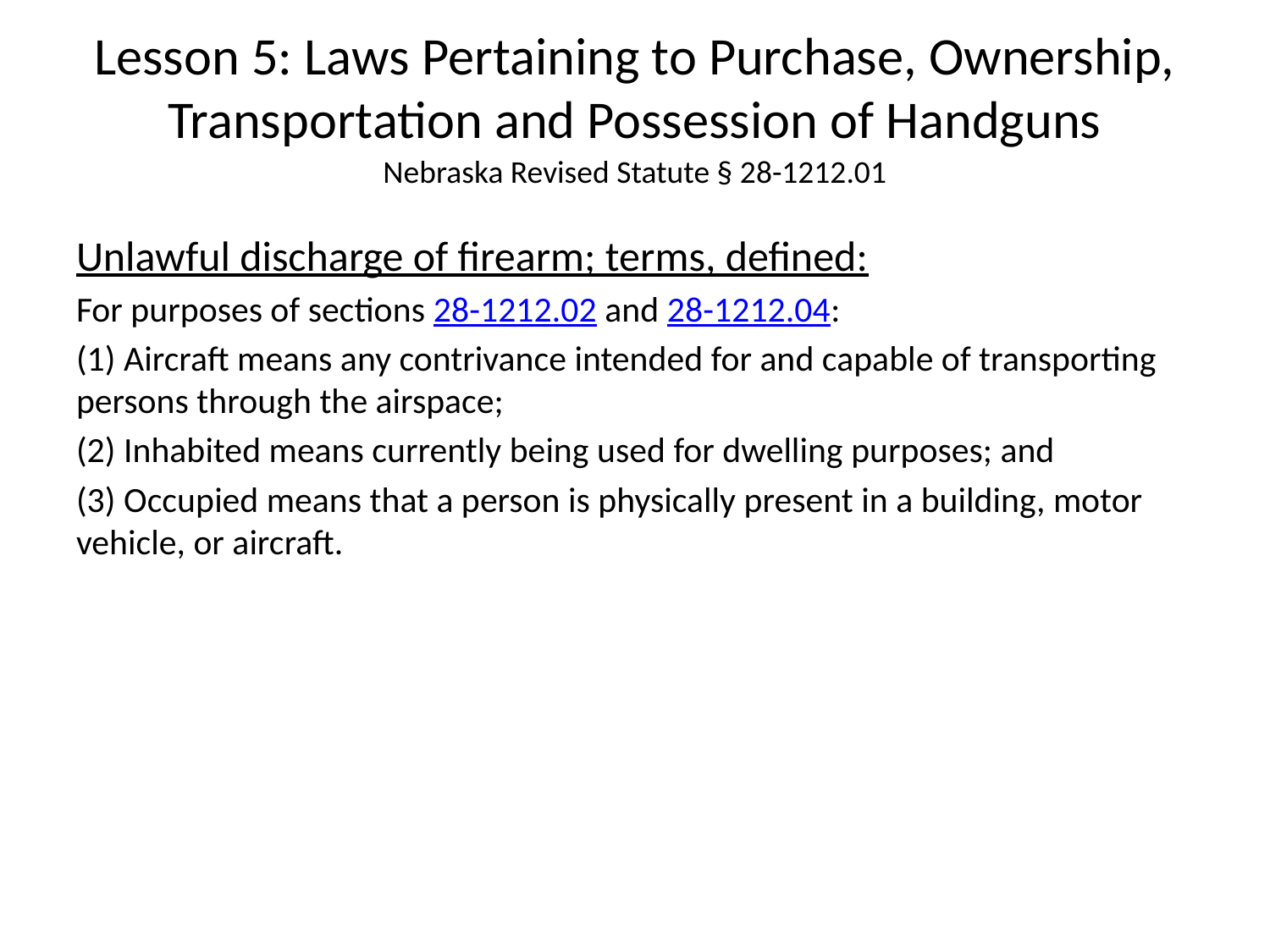

# Lesson 5: Laws Pertaining to Purchase, Ownership, Transportation and Possession of Handguns
Nebraska Revised Statute § 28-1212.01
Unlawful discharge of firearm; terms, defined:
For purposes of sections 28-1212.02 and 28-1212.04:
(1) Aircraft means any contrivance intended for and capable of transporting persons through the airspace;
(2) Inhabited means currently being used for dwelling purposes; and
(3) Occupied means that a person is physically present in a building, motor vehicle, or aircraft.